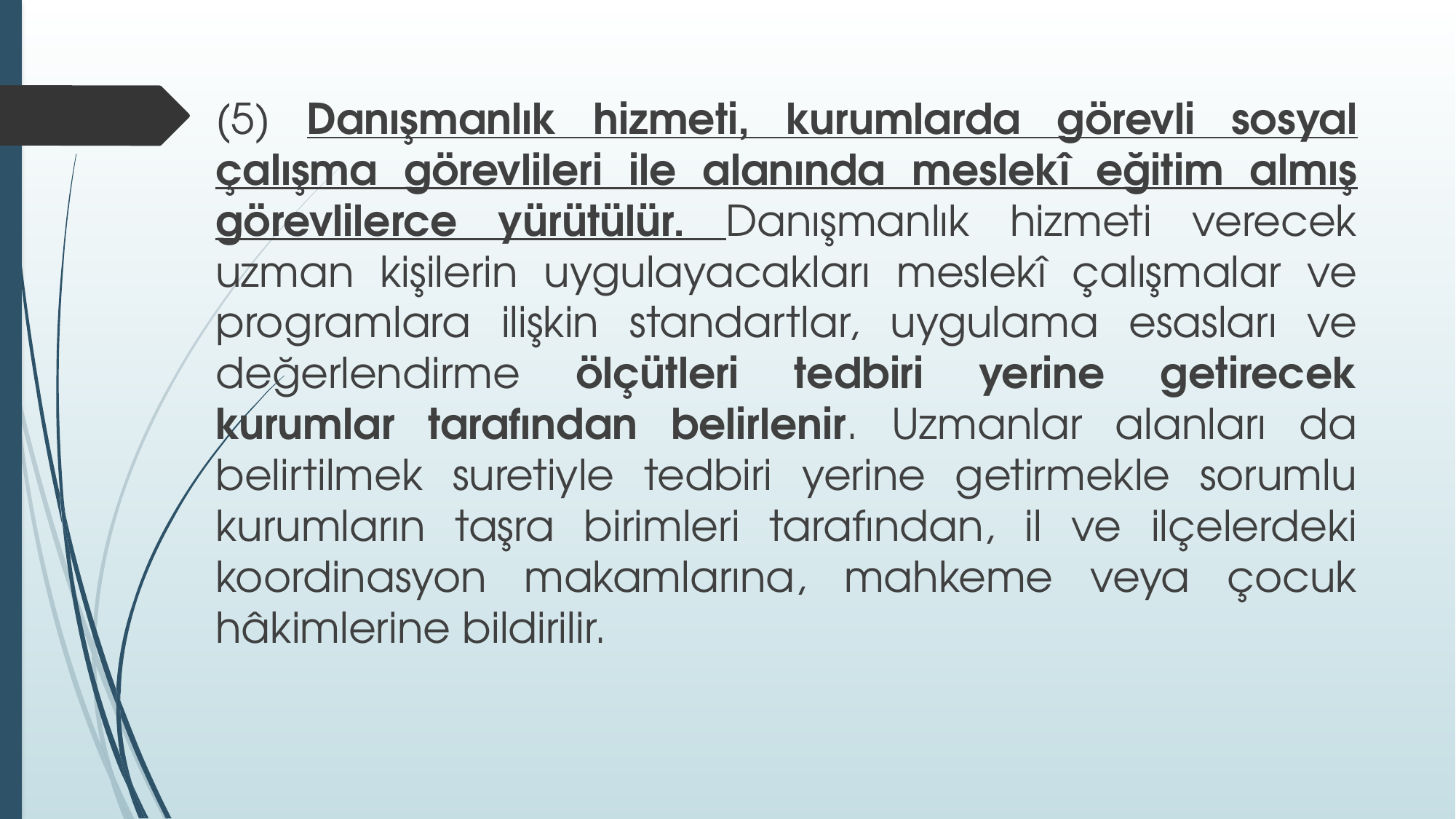

(5) Danışmanlık hizmeti, kurumlarda görevli sosyal çalışma görevlileri ile alanında meslekî eğitim almış görevlilerce yürütülür. Danışmanlık hizmeti verecek uzman kişilerin uygulayacakları meslekî çalışmalar ve programlara ilişkin standartlar, uygulama esasları ve değerlendirme ölçütleri tedbiri yerine getirecek kurumlar tarafından belirlenir. Uzmanlar alanları da belirtilmek suretiyle tedbiri yerine getirmekle sorumlu kurumların taşra birimleri tarafından, il ve ilçelerdeki koordinasyon makamlarına, mahkeme veya çocuk hâkimlerine bildirilir.